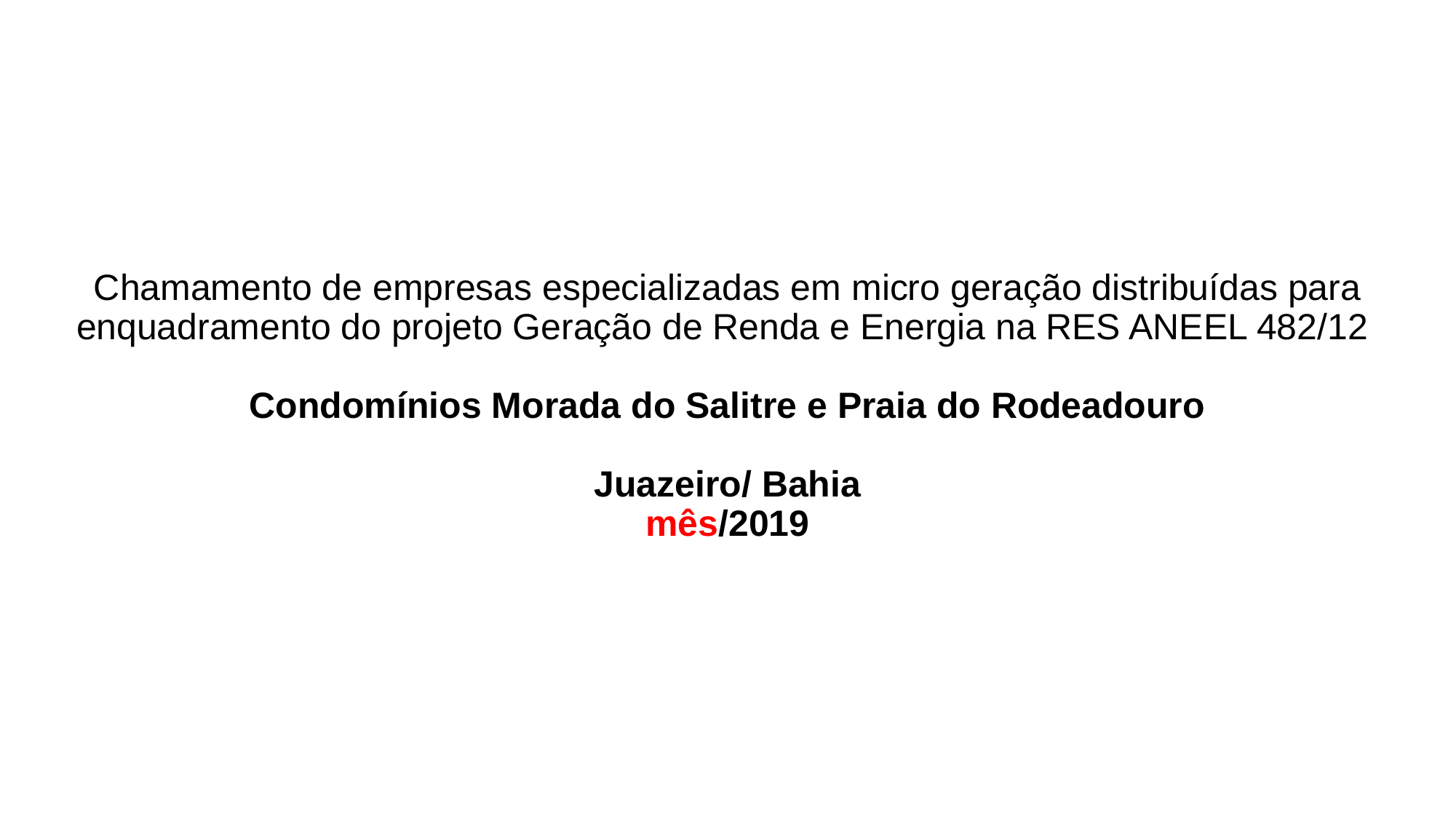

# Chamamento de empresas especializadas em micro geração distribuídas para enquadramento do projeto Geração de Renda e Energia na RES ANEEL 482/12 Condomínios Morada do Salitre e Praia do Rodeadouro Juazeiro/ Bahia mês/2019